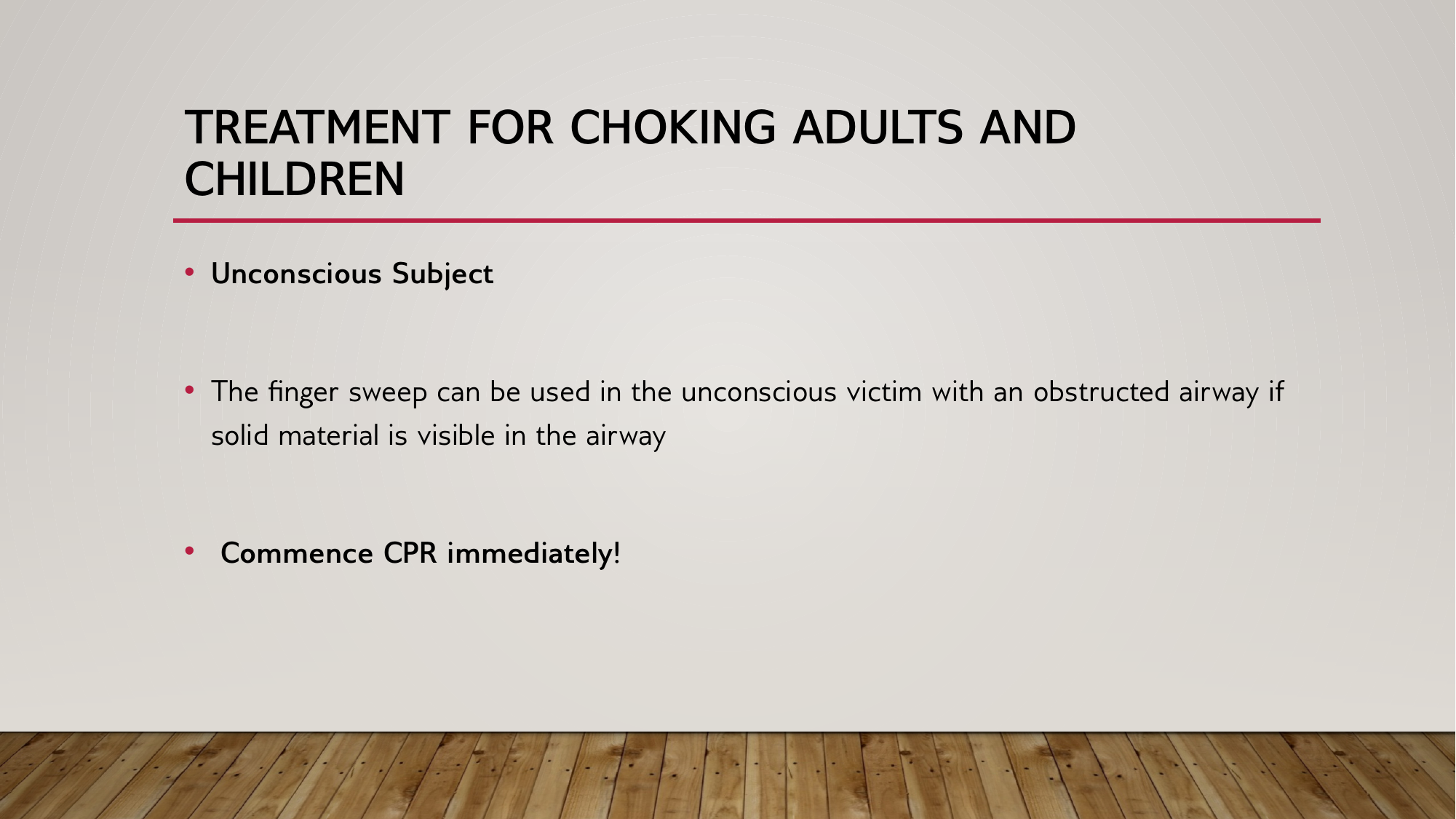

# Treatment for choking adults and children
Unconscious Subject

The finger sweep can be used in the unconscious victim with an obstructed airway if solid material is visible in the airway

 Commence CPR immediately!